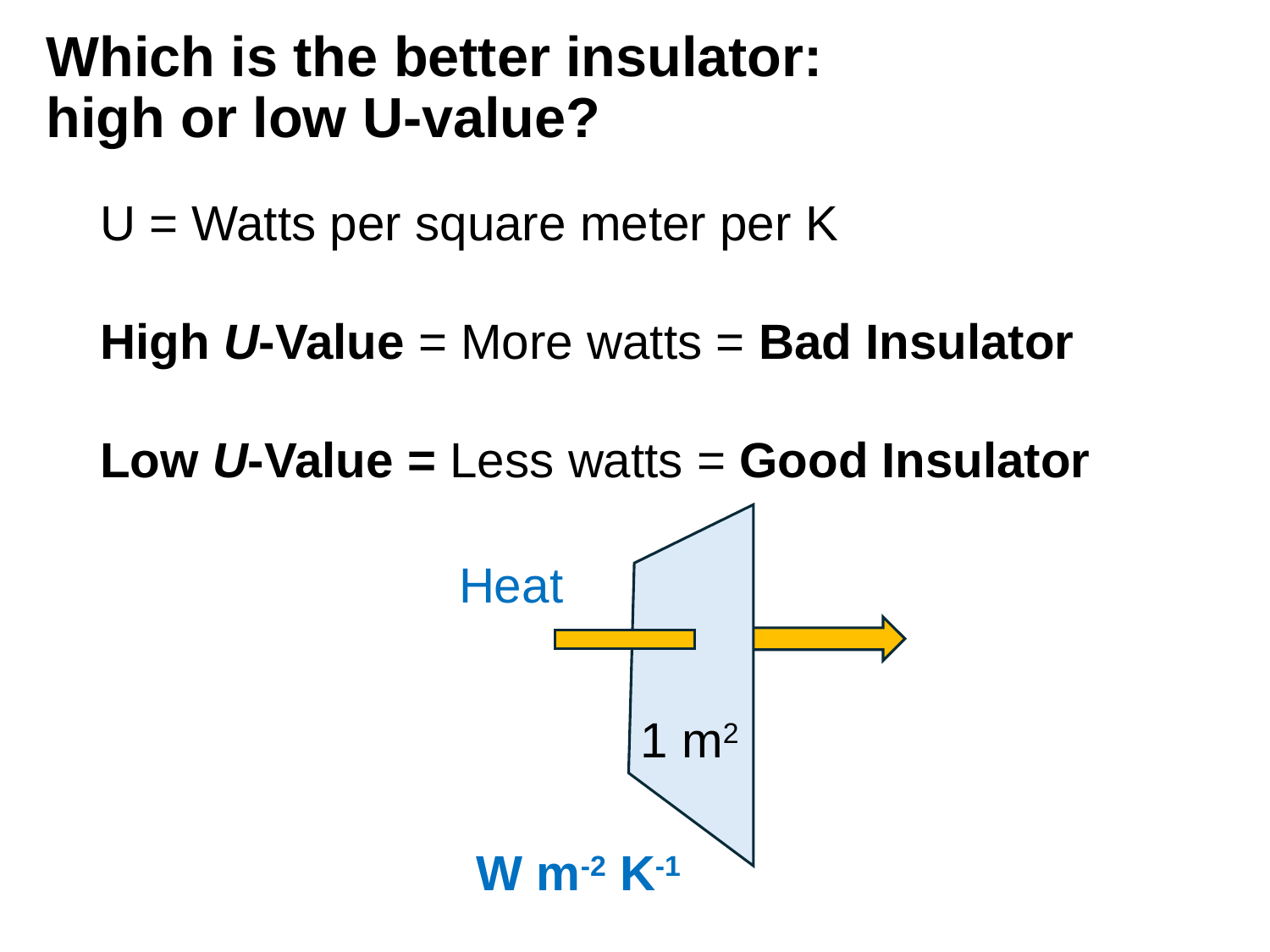

# Which is the better insulator:
high or low U-value?
U = Watts per square meter per K

High U-Value = More watts = Bad Insulator

Low U-Value = Less watts = Good Insulator

Heat

1 m2
W m-2 K-1